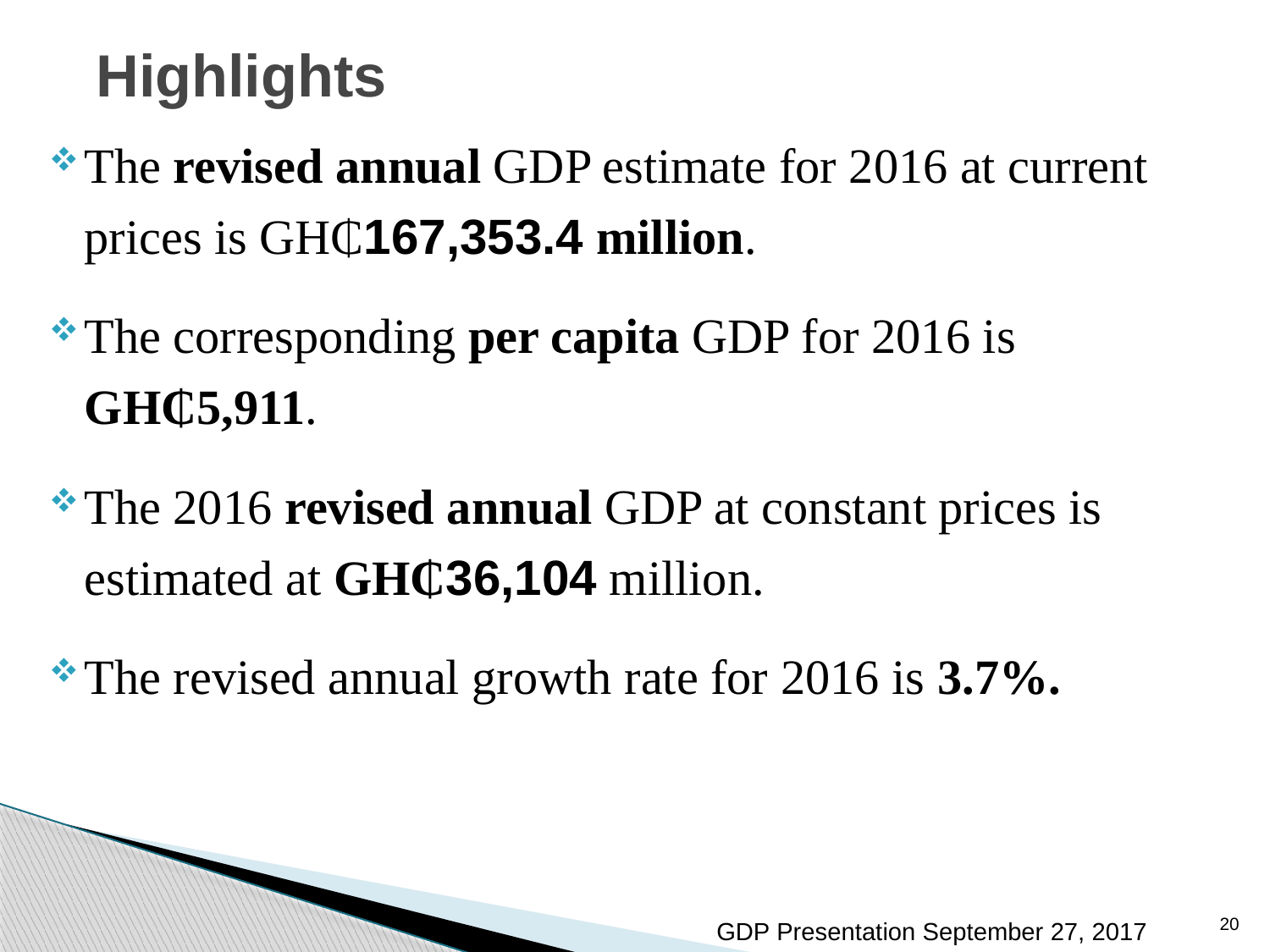

# Highlights
The revised annual GDP estimate for 2016 at current prices is GH₵167,353.4 million.
The corresponding per capita GDP for 2016 is GH₵5,911.
The 2016 revised annual GDP at constant prices is estimated at GH₵36,104 million.
The revised annual growth rate for 2016 is 3.7%.
20
GDP Presentation September 27, 2017